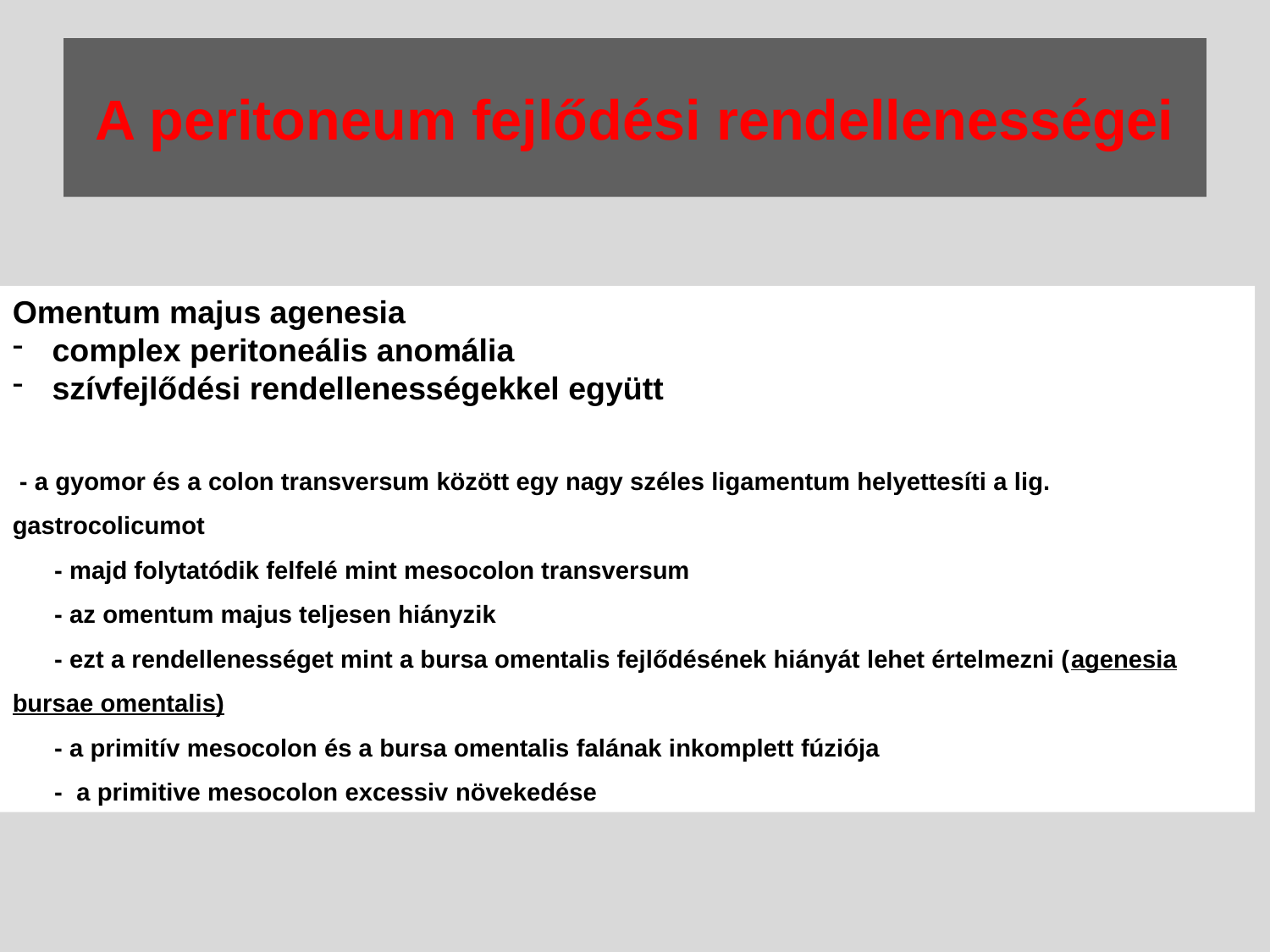

# A peritoneum fejlődési rendellenességei
Omentum majus agenesia
complex peritoneális anomália
szívfejlődési rendellenességekkel együtt

 - a gyomor és a colon transversum között egy nagy széles ligamentum helyettesíti a lig. gastrocolicumot
      - majd folytatódik felfelé mint mesocolon transversum
      - az omentum majus teljesen hiányzik
      - ezt a rendellenességet mint a bursa omentalis fejlődésének hiányát lehet értelmezni (agenesia bursae omentalis)
      - a primitív mesocolon és a bursa omentalis falának inkomplett fúziója
      -  a primitive mesocolon excessiv növekedése